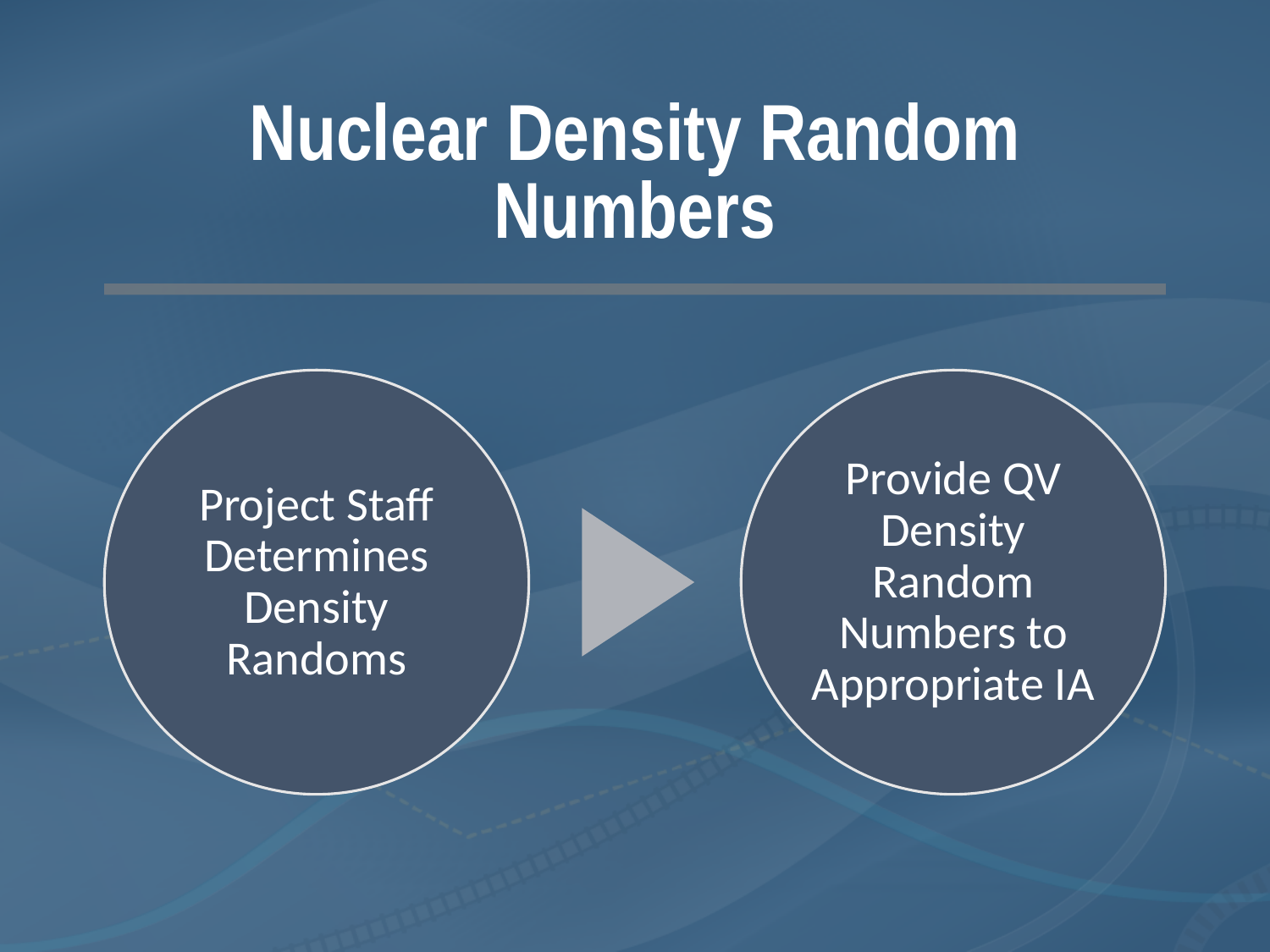

# Nuclear Density Random Numbers

Project Staff Determines Density Randoms
Provide QV Density Random Numbers to Appropriate IA